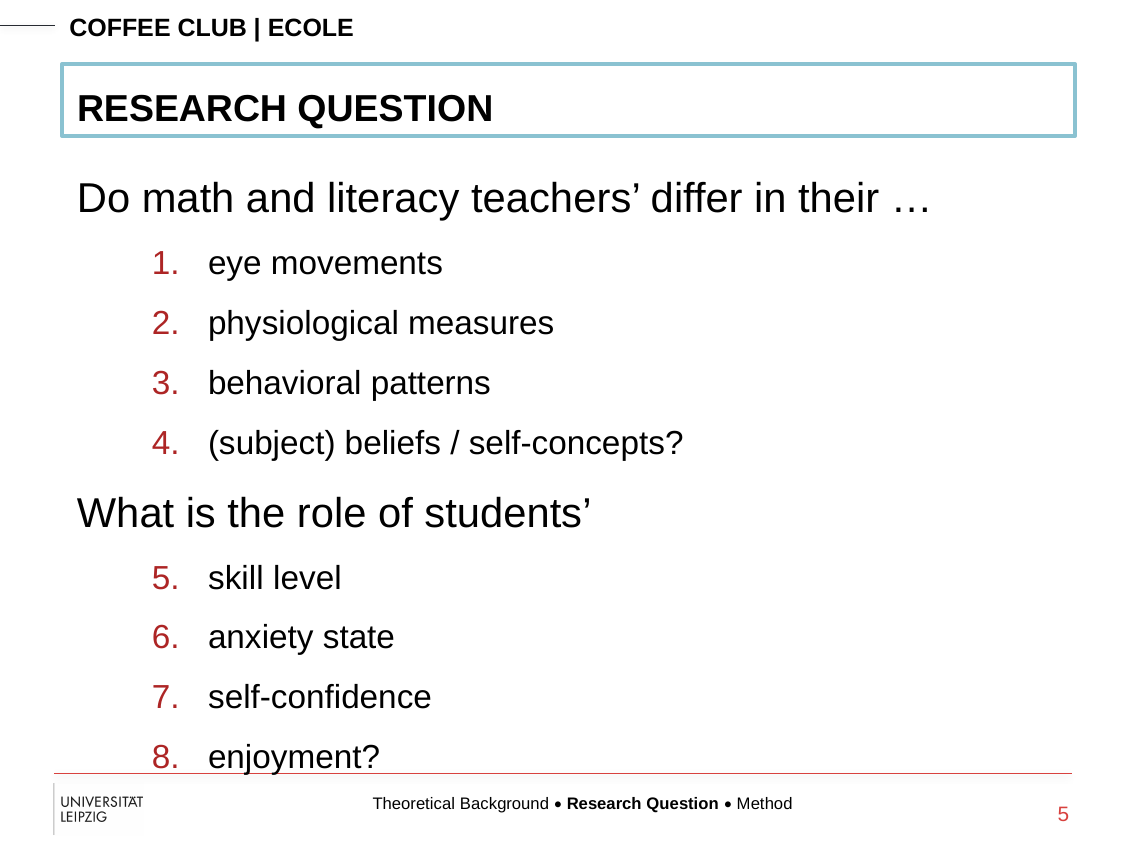

Research Question
Do math and literacy teachers’ differ in their …
eye movements
physiological measures
behavioral patterns
(subject) beliefs / self-concepts?
What is the role of students’
skill level
anxiety state
self-confidence
enjoyment?
Theoretical Background • Research Question • Method
5